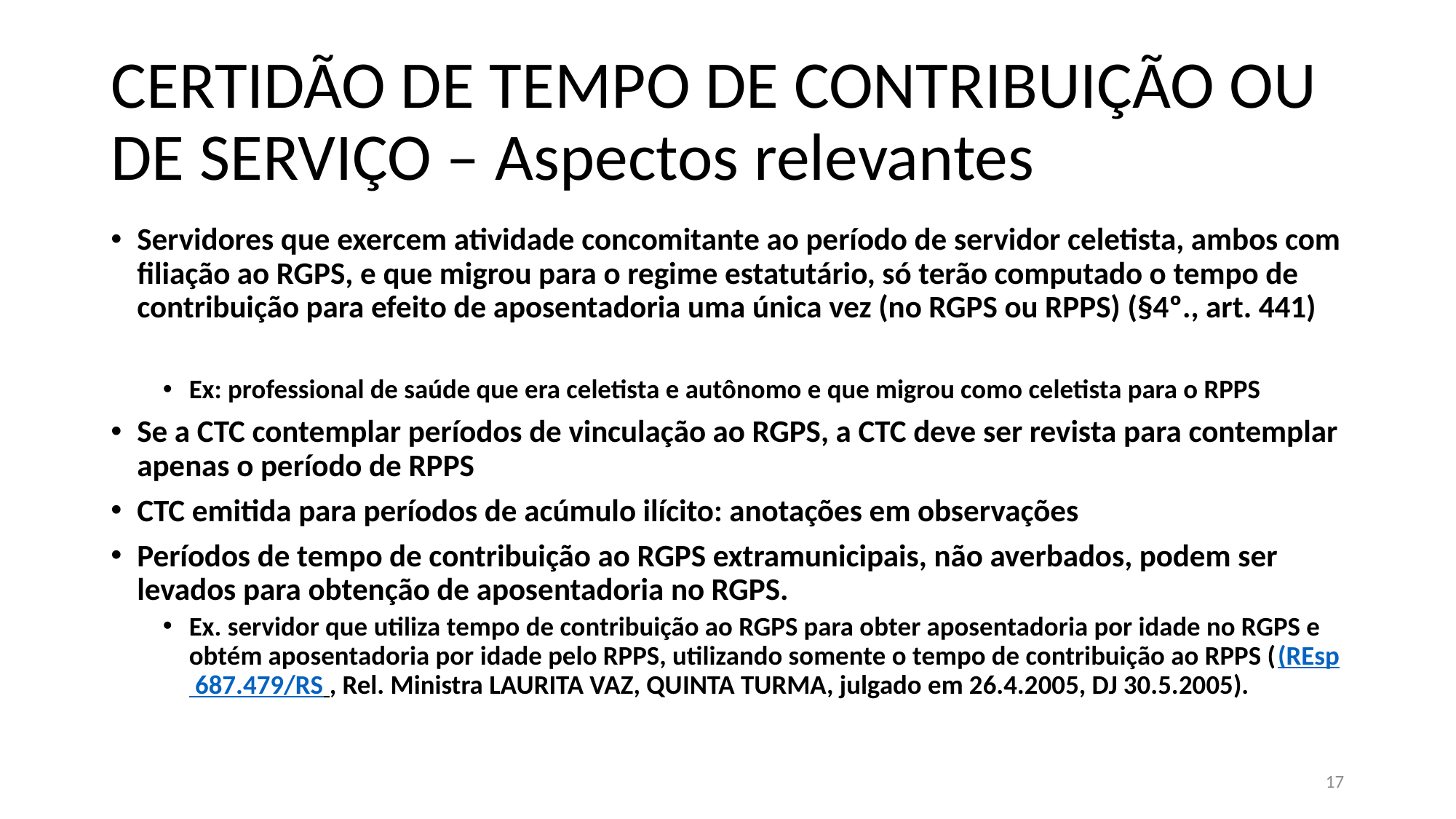

# CERTIDÃO DE TEMPO DE CONTRIBUIÇÃO OU DE SERVIÇO – Aspectos relevantes
Servidores que exercem atividade concomitante ao período de servidor celetista, ambos com filiação ao RGPS, e que migrou para o regime estatutário, só terão computado o tempo de contribuição para efeito de aposentadoria uma única vez (no RGPS ou RPPS) (§4º., art. 441)

Ex: professional de saúde que era celetista e autônomo e que migrou como celetista para o RPPS
Se a CTC contemplar períodos de vinculação ao RGPS, a CTC deve ser revista para contemplar apenas o período de RPPS
CTC emitida para períodos de acúmulo ilícito: anotações em observações
Períodos de tempo de contribuição ao RGPS extramunicipais, não averbados, podem ser levados para obtenção de aposentadoria no RGPS.
Ex. servidor que utiliza tempo de contribuição ao RGPS para obter aposentadoria por idade no RGPS e obtém aposentadoria por idade pelo RPPS, utilizando somente o tempo de contribuição ao RPPS ((REsp 687.479/RS , Rel. Ministra LAURITA VAZ, QUINTA TURMA, julgado em 26.4.2005, DJ 30.5.2005).

17